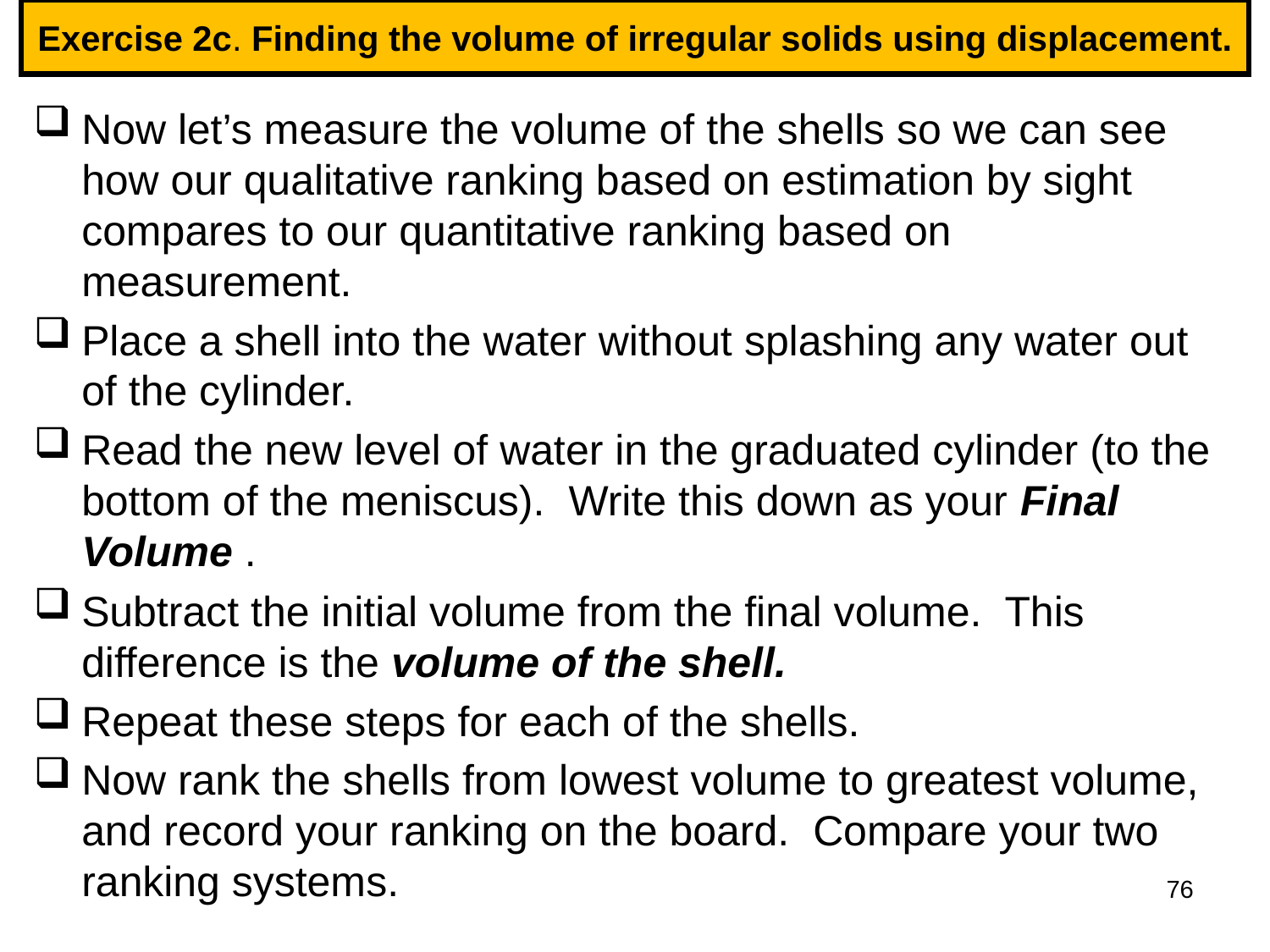

# Exercise 2c. Finding the volume of irregular solids using displacement.
Now let’s measure the volume of the shells so we can see how our qualitative ranking based on estimation by sight compares to our quantitative ranking based on measurement.
Place a shell into the water without splashing any water out of the cylinder.
Read the new level of water in the graduated cylinder (to the bottom of the meniscus).  Write this down as your Final Volume .
Subtract the initial volume from the final volume.  This difference is the volume of the shell.
Repeat these steps for each of the shells.
Now rank the shells from lowest volume to greatest volume, and record your ranking on the board.  Compare your two ranking systems.

76